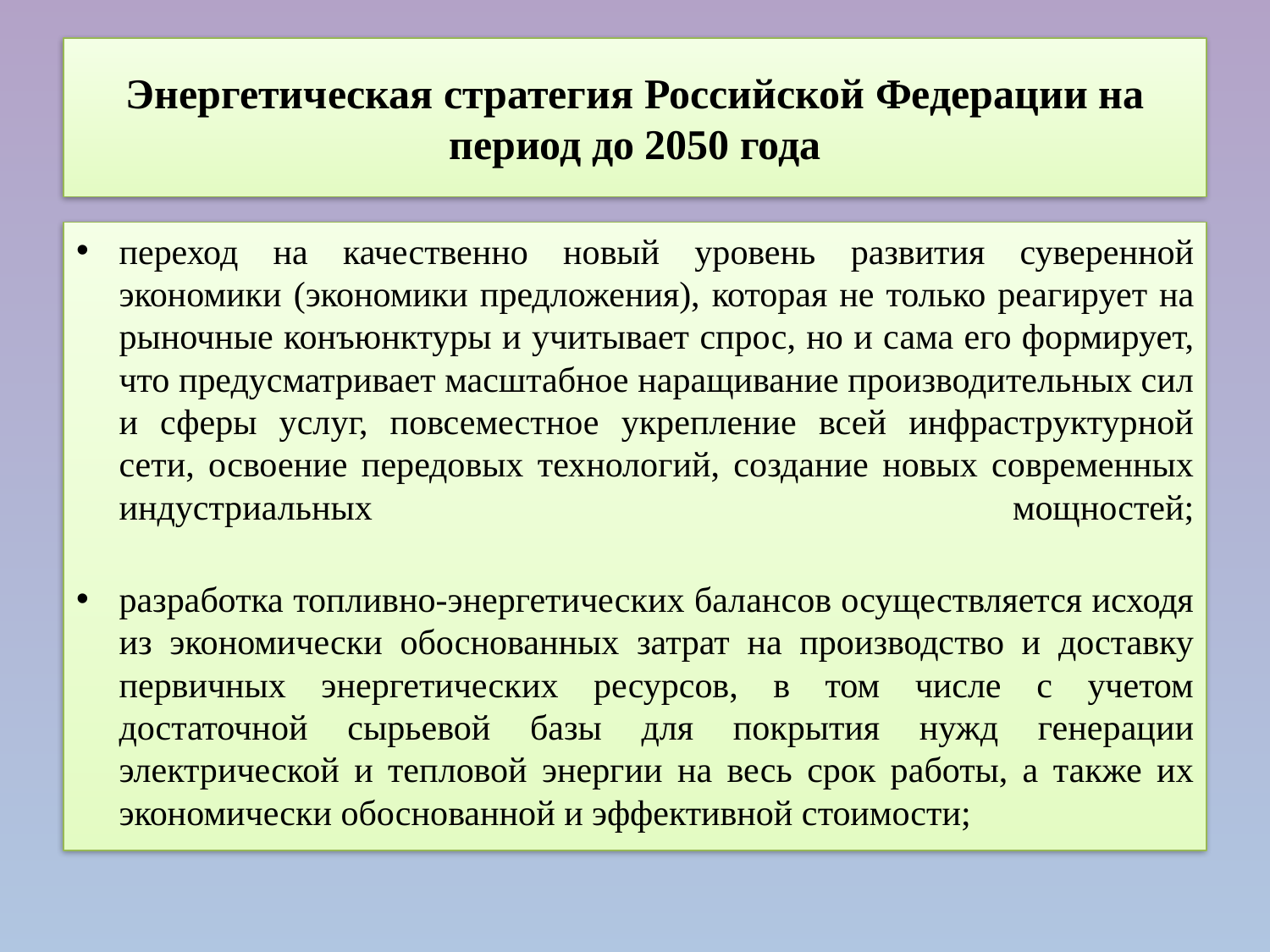

# Энергетическая стратегия Российской Федерации на период до 2050 года
переход на качественно новый уровень развития суверенной экономики (экономики предложения), которая не только реагирует на рыночные конъюнктуры и учитывает спрос, но и сама его формирует, что предусматривает масштабное наращивание производительных сил и сферы услуг, повсеместное укрепление всей инфраструктурной сети, освоение передовых технологий, создание новых современных индустриальных мощностей;
разработка топливно-энергетических балансов осуществляется исходя из экономически обоснованных затрат на производство и доставку первичных энергетических ресурсов, в том числе с учетом достаточной сырьевой базы для покрытия нужд генерации электрической и тепловой энергии на весь срок работы, а также их экономически обоснованной и эффективной стоимости;